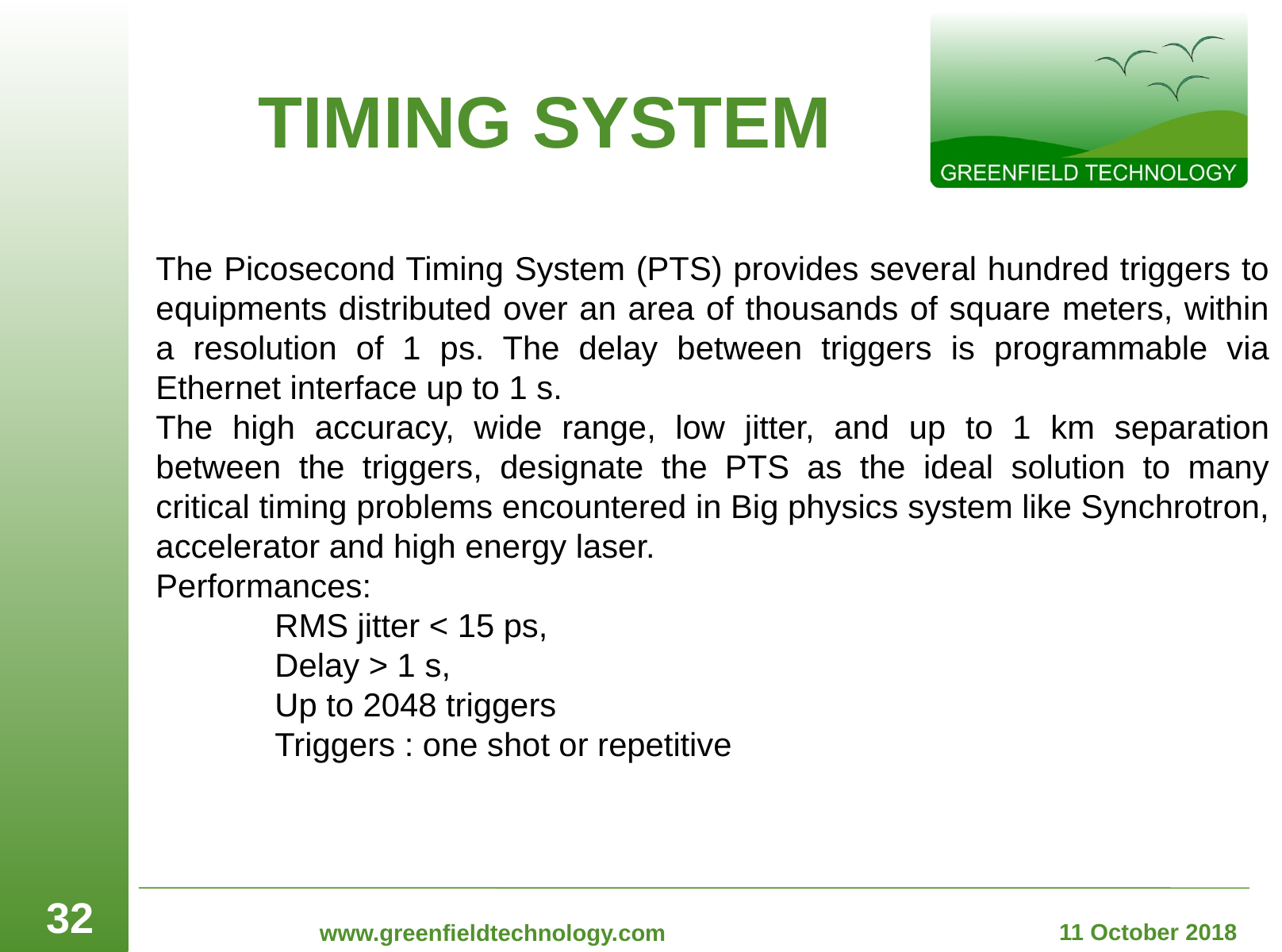

# TIMING SYSTEM
The Picosecond Timing System (PTS) provides several hundred triggers to equipments distributed over an area of thousands of square meters, within a resolution of 1 ps. The delay between triggers is programmable via Ethernet interface up to 1 s.
The high accuracy, wide range, low jitter, and up to 1 km separation between the triggers, designate the PTS as the ideal solution to many critical timing problems encountered in Big physics system like Synchrotron, accelerator and high energy laser.
Performances:
	RMS jitter < 15 ps,
	Delay > 1 s,
	Up to 2048 triggers
	Triggers : one shot or repetitive
32
www.greenfieldtechnology.com
11 October 2018